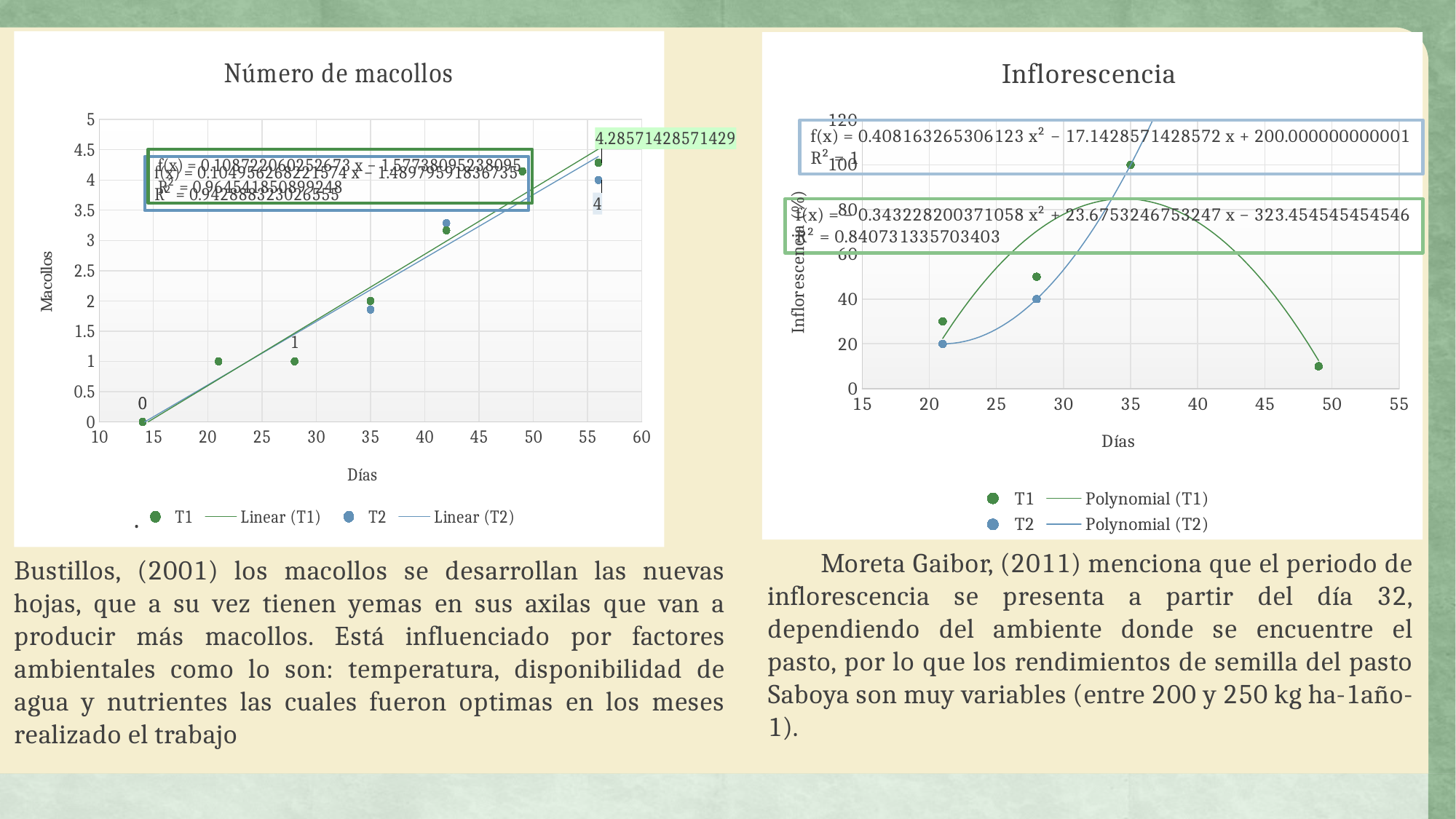

### Chart: Número de macollos

| Category | T1 | T2 |
|---|---|---|

### Chart: Inflorescencia

| Category | T1 | T2 |
|---|---|---|
.
Moreta Gaibor, (2011) menciona que el periodo de inflorescencia se presenta a partir del día 32, dependiendo del ambiente donde se encuentre el pasto, por lo que los rendimientos de semilla del pasto Saboya son muy variables (entre 200 y 250 kg ha-1año-1).
Bustillos, (2001) los macollos se desarrollan las nuevas hojas, que a su vez tienen yemas en sus axilas que van a producir más macollos. Está influenciado por factores ambientales como lo son: temperatura, disponibilidad de agua y nutrientes las cuales fueron optimas en los meses realizado el trabajo